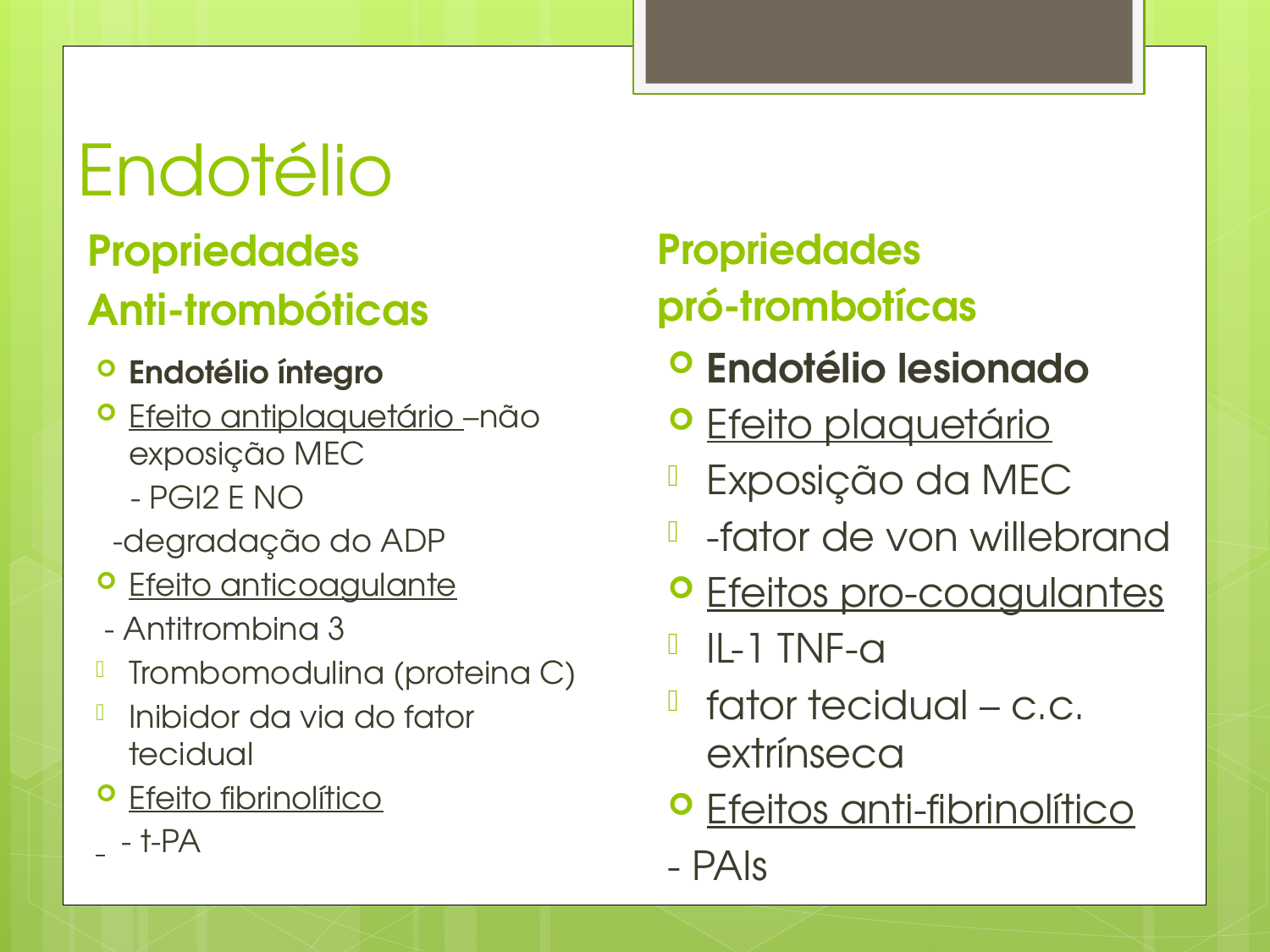

# Endotélio
Propriedades
Anti-trombóticas
Propriedades
pró-trombotícas
Endotélio lesionado
Efeito plaquetário
Exposição da MEC
-fator de von willebrand
Efeitos pro-coagulantes
IL-1 TNF-a
fator tecidual – c.c. extrínseca
Efeitos anti-fibrinolítico
- PAIs

Endotélio íntegro
Efeito antiplaquetário –não exposição MEC
    - PGI2 E NO
  -degradação do ADP
Efeito anticoagulante
 - Antitrombina 3
Trombomodulina (proteina C)
Inibidor da via do fator tecidual
Efeito fibrinolítico
   - t-PA